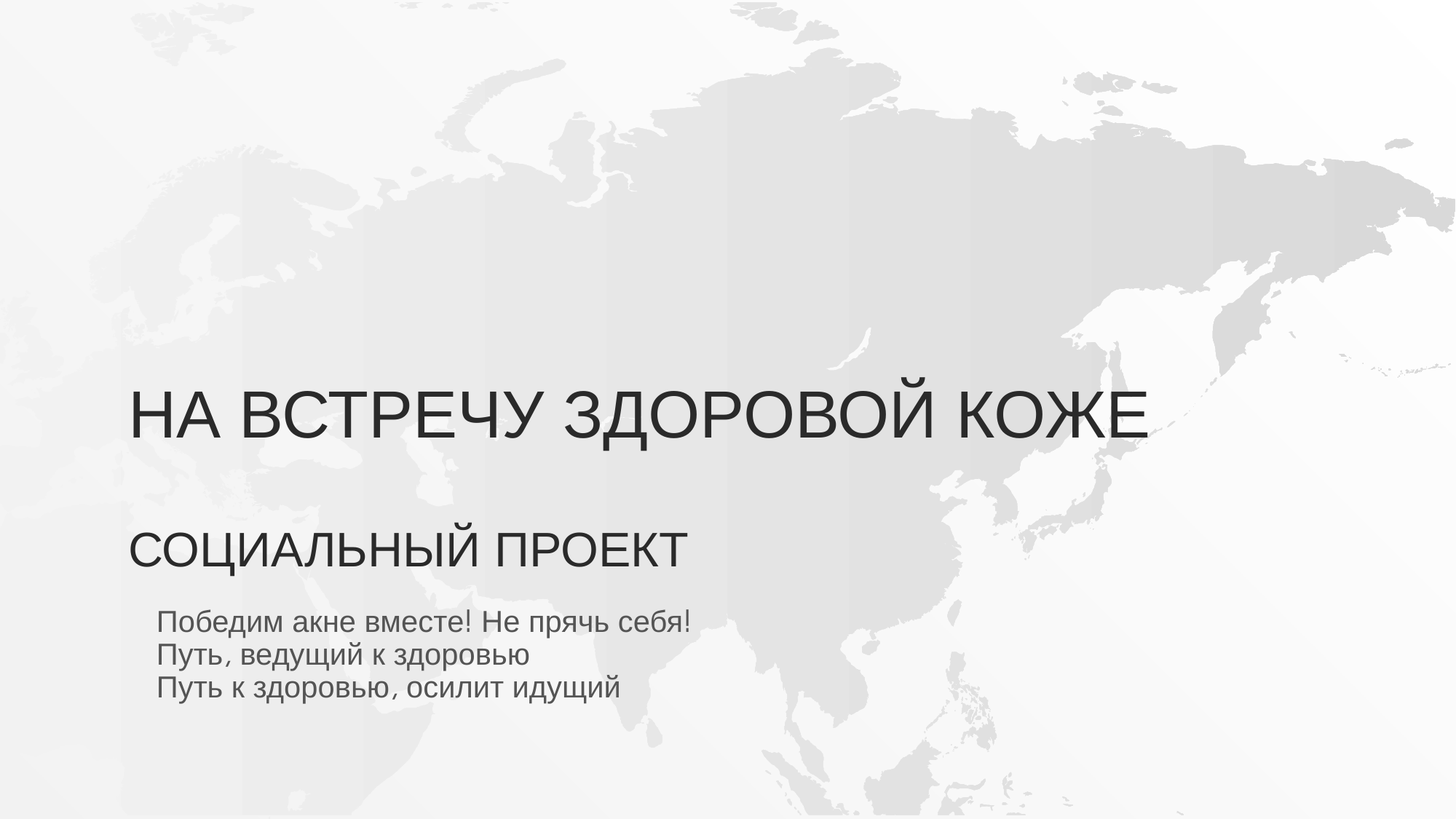

# На встречу здоровой коже Социальный проект
Победим акне вместе! Не прячь себя!
Путь, ведущий к здоровью
Путь к здоровью, осилит идущий